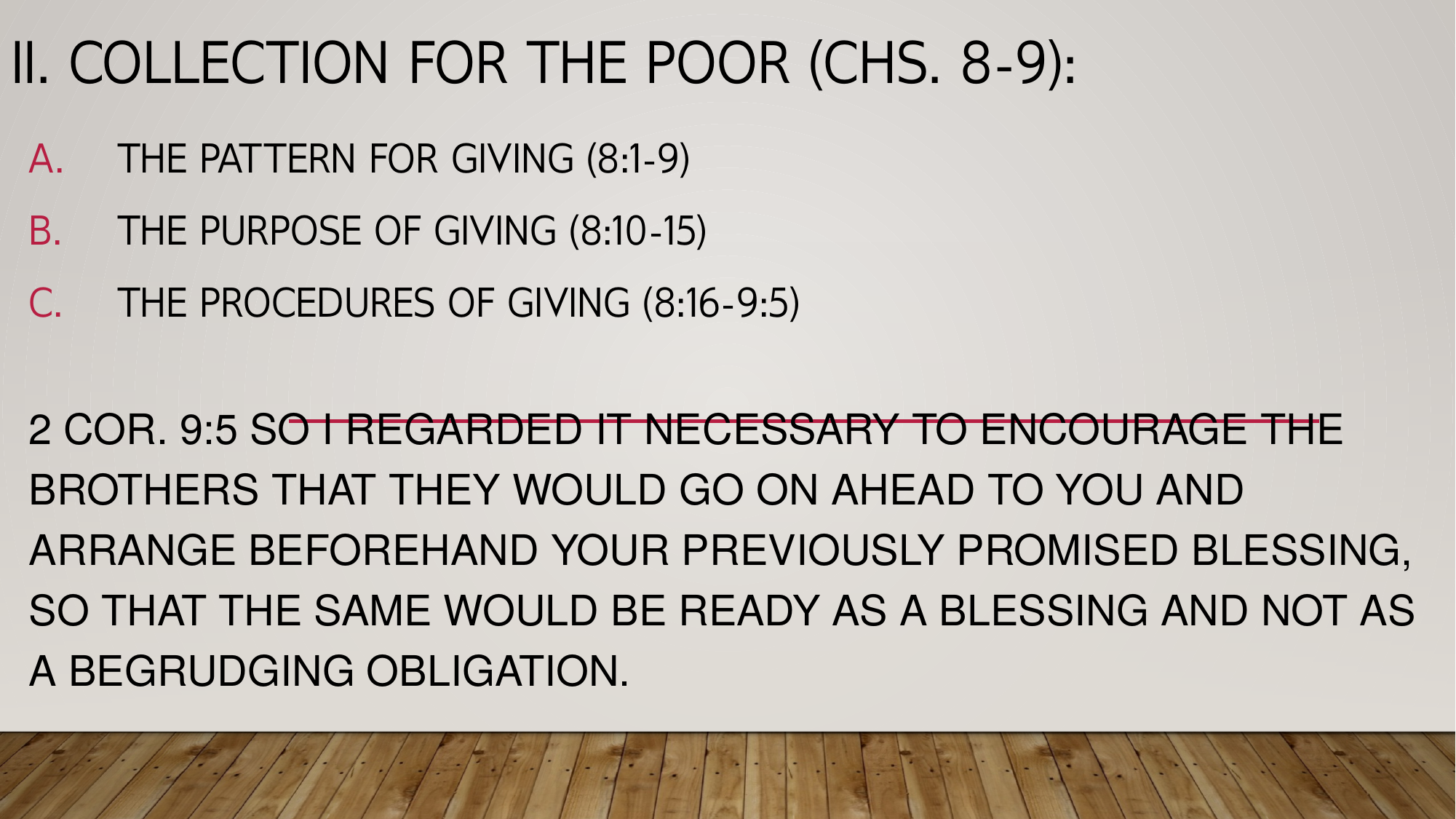

# II. Collection for the Poor (Chs. 8-9):

The Pattern For Giving (8:1-9)
The Purpose of Giving (8:10-15)
The Procedures of Giving (8:16-9:5)

2 Cor. 9:5 So I regarded it necessary to encourage the brothers that they would go on ahead to you and arrange beforehand your previously promised blessing, so that the same would be ready as a blessing and not as a begrudging obligation.